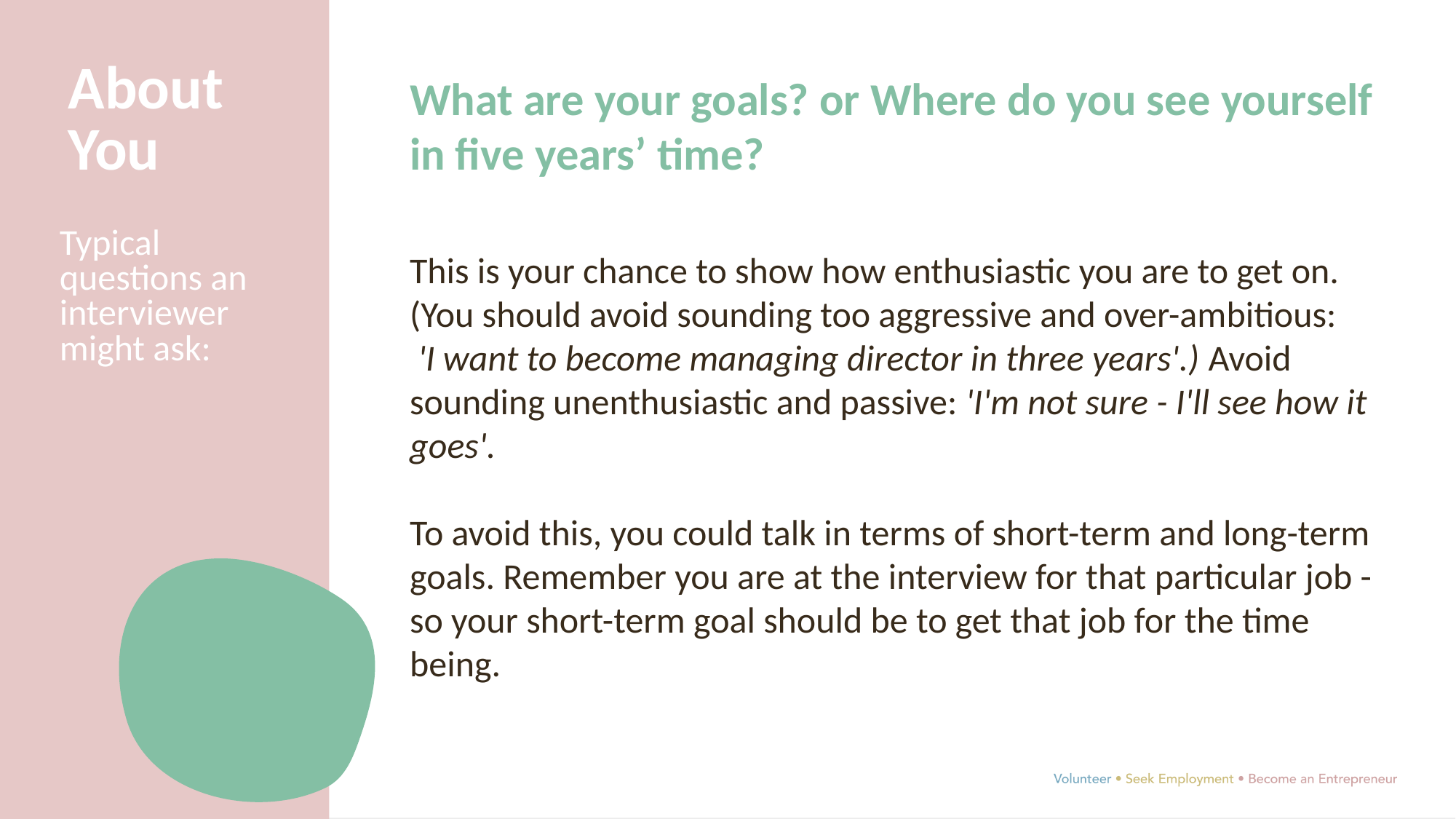

About You

What are your goals? or Where do you see yourself in five years’ time?
Typical questions an interviewer might ask:
This is your chance to show how enthusiastic you are to get on. (You should avoid sounding too aggressive and over-ambitious:
 'I want to become managing director in three years'.) Avoid sounding unenthusiastic and passive: 'I'm not sure - I'll see how it goes'.

To avoid this, you could talk in terms of short-term and long-term goals. Remember you are at the interview for that particular job - so your short-term goal should be to get that job for the time being.